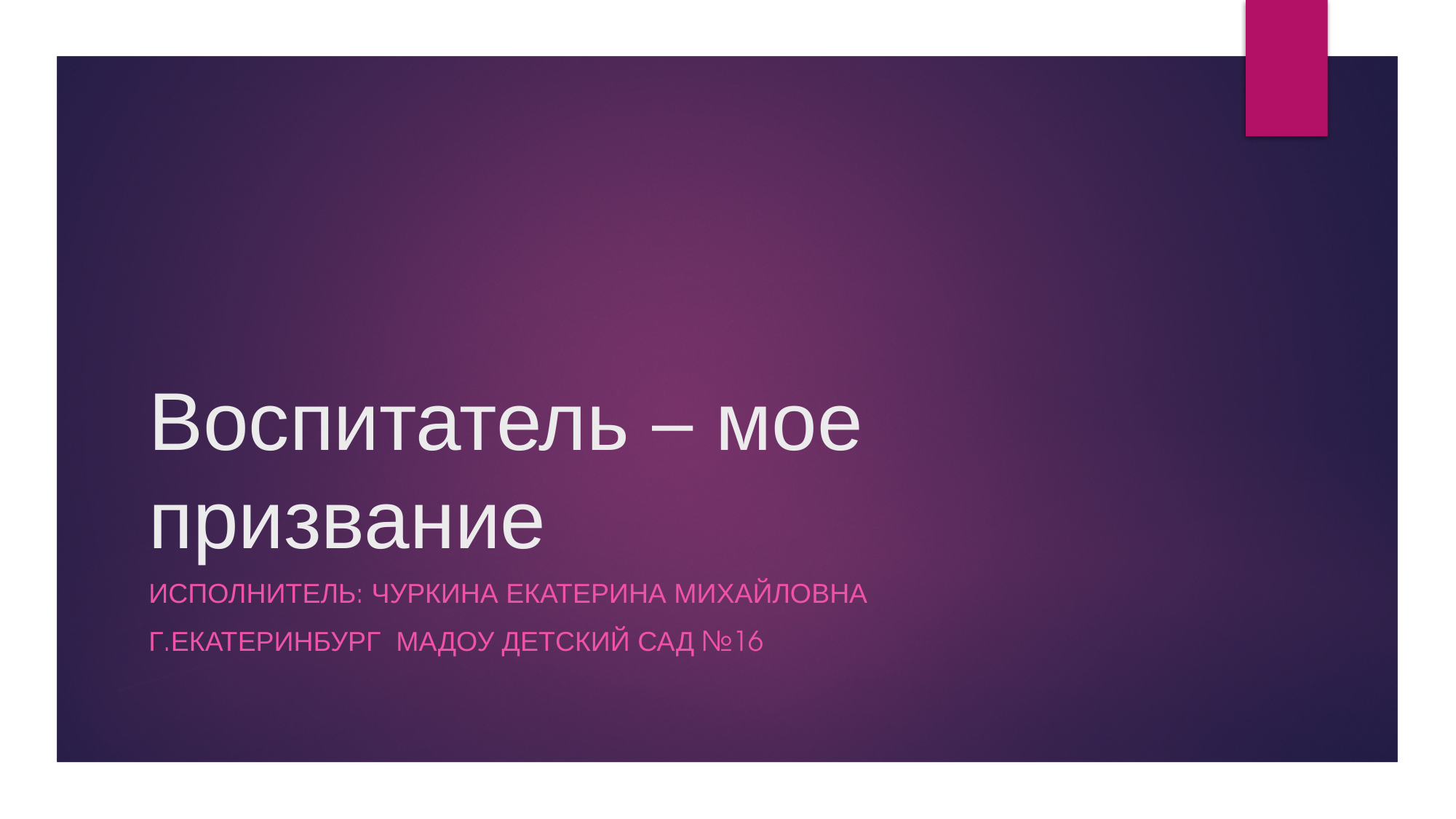

# Воспитатель – мое призвание
Исполнитель: Чуркина Екатерина Михайловна
Г.Екатеринбург  МАДОУ детский сад №16